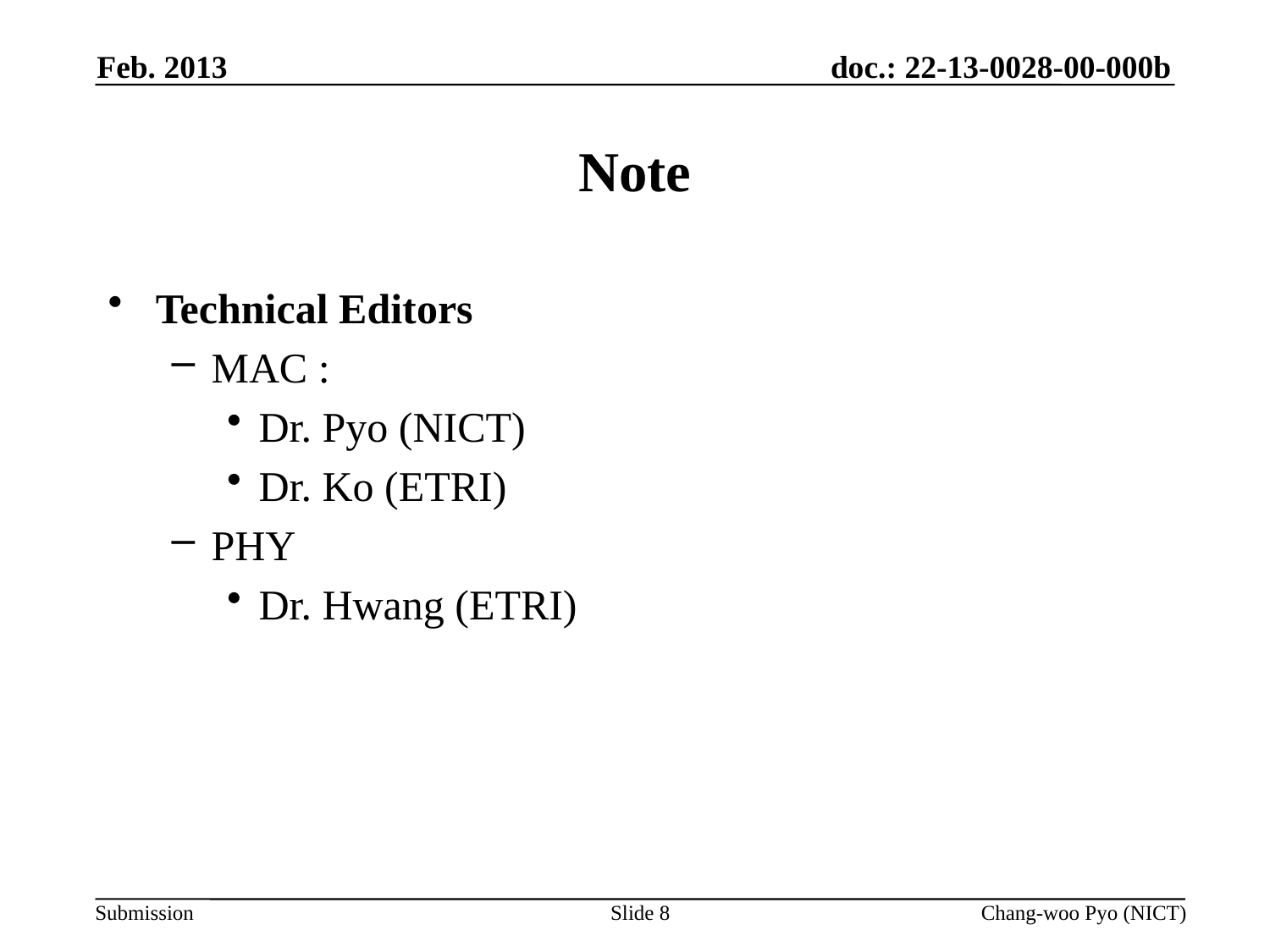

Feb. 2013
# Note
Technical Editors
MAC :
Dr. Pyo (NICT)
Dr. Ko (ETRI)
PHY
Dr. Hwang (ETRI)

Slide 8
Chang-woo Pyo (NICT)